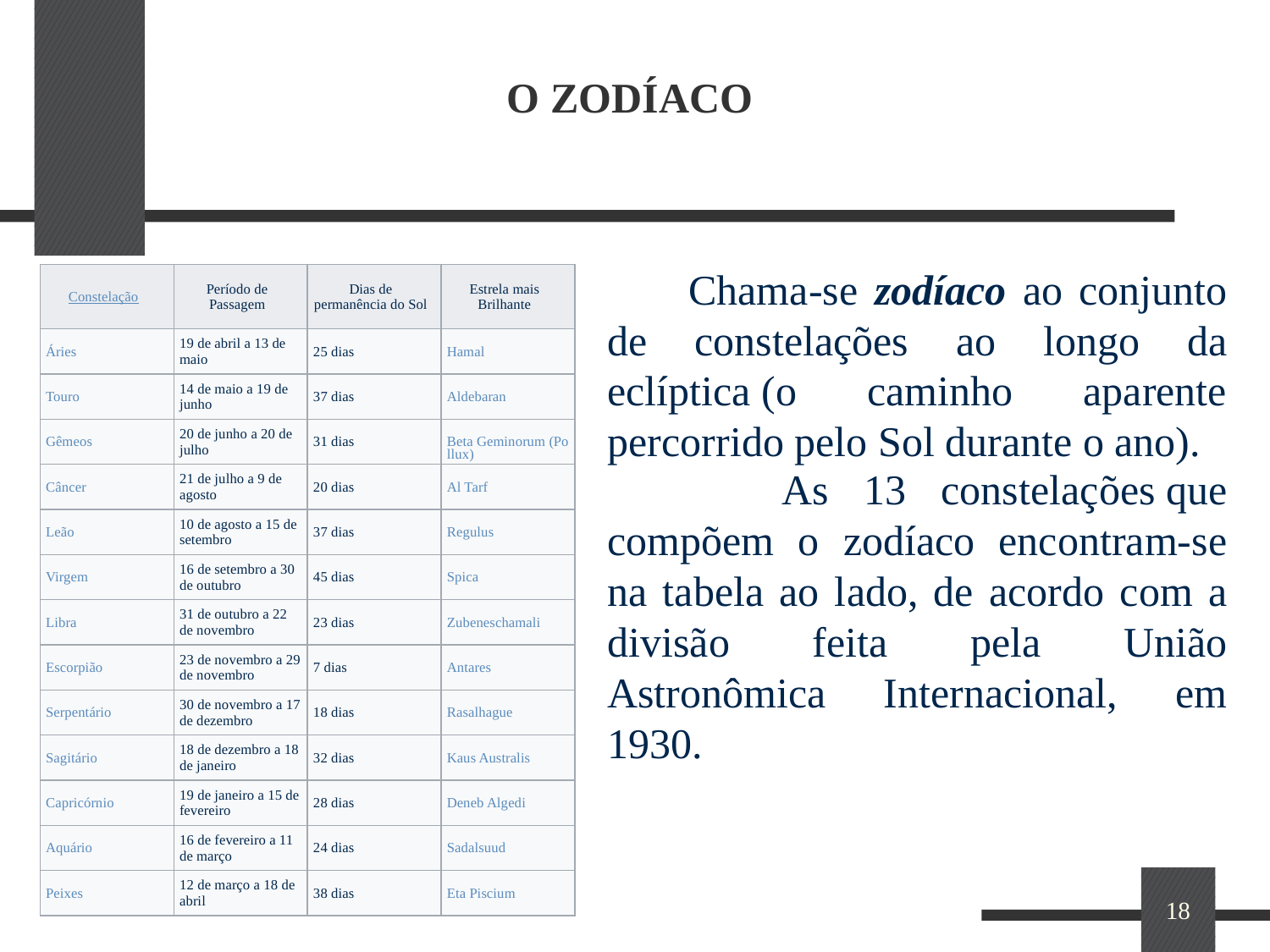

# O ZODÍACO
     Chama-se zodíaco ao conjunto de constelações ao longo da eclíptica (o caminho aparente percorrido pelo Sol durante o ano).
| Constelação | Período de Passagem | Dias de permanência do Sol | Estrela mais Brilhante |
| --- | --- | --- | --- |
| Áries | 19 de abril a 13 de maio | 25 dias | Hamal |
| Touro | 14 de maio a 19 de junho | 37 dias | Aldebaran |
| Gêmeos | 20 de junho a 20 de julho | 31 dias | Beta Geminorum (Pollux) |
| Câncer | 21 de julho a 9 de agosto | 20 dias | Al Tarf |
| Leão | 10 de agosto a 15 de setembro | 37 dias | Regulus |
| Virgem | 16 de setembro a 30 de outubro | 45 dias | Spica |
| Libra | 31 de outubro a 22 de novembro | 23 dias | Zubeneschamali |
| Escorpião | 23 de novembro a 29 de novembro | 7 dias | Antares |
| Serpentário | 30 de novembro a 17 de dezembro | 18 dias | Rasalhague |
| Sagitário | 18 de dezembro a 18 de janeiro | 32 dias | Kaus Australis |
| Capricórnio | 19 de janeiro a 15 de fevereiro | 28 dias | Deneb Algedi |
| Aquário | 16 de fevereiro a 11 de março | 24 dias | Sadalsuud |
| Peixes | 12 de março a 18 de abril | 38 dias | Eta Piscium |
     As 13 constelações que compõem o zodíaco encontram-se na tabela ao lado, de acordo com a divisão feita pela União Astronômica Internacional, em 1930.
18